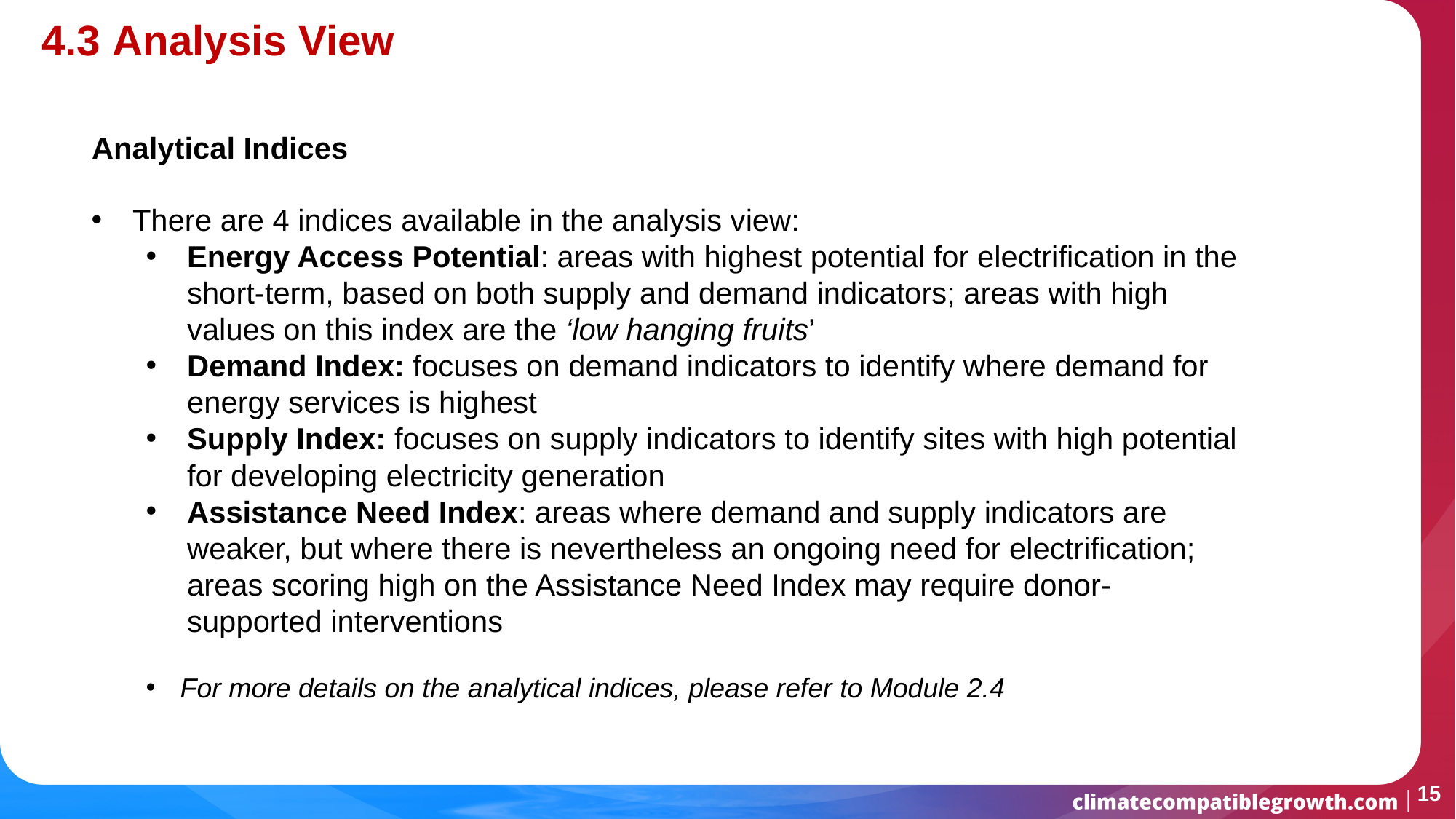

4.3 Analysis View
Analytical Indices

There are 4 indices available in the analysis view:
Energy Access Potential: areas with highest potential for electrification in the short-term, based on both supply and demand indicators; areas with high values on this index are the ‘low hanging fruits’
Demand Index: focuses on demand indicators to identify where demand for energy services is highest
Supply Index: focuses on supply indicators to identify sites with high potential for developing electricity generation
Assistance Need Index: areas where demand and supply indicators are weaker, but where there is nevertheless an ongoing need for electrification; areas scoring high on the Assistance Need Index may require donor-supported interventions

For more details on the analytical indices, please refer to Module 2.4

15